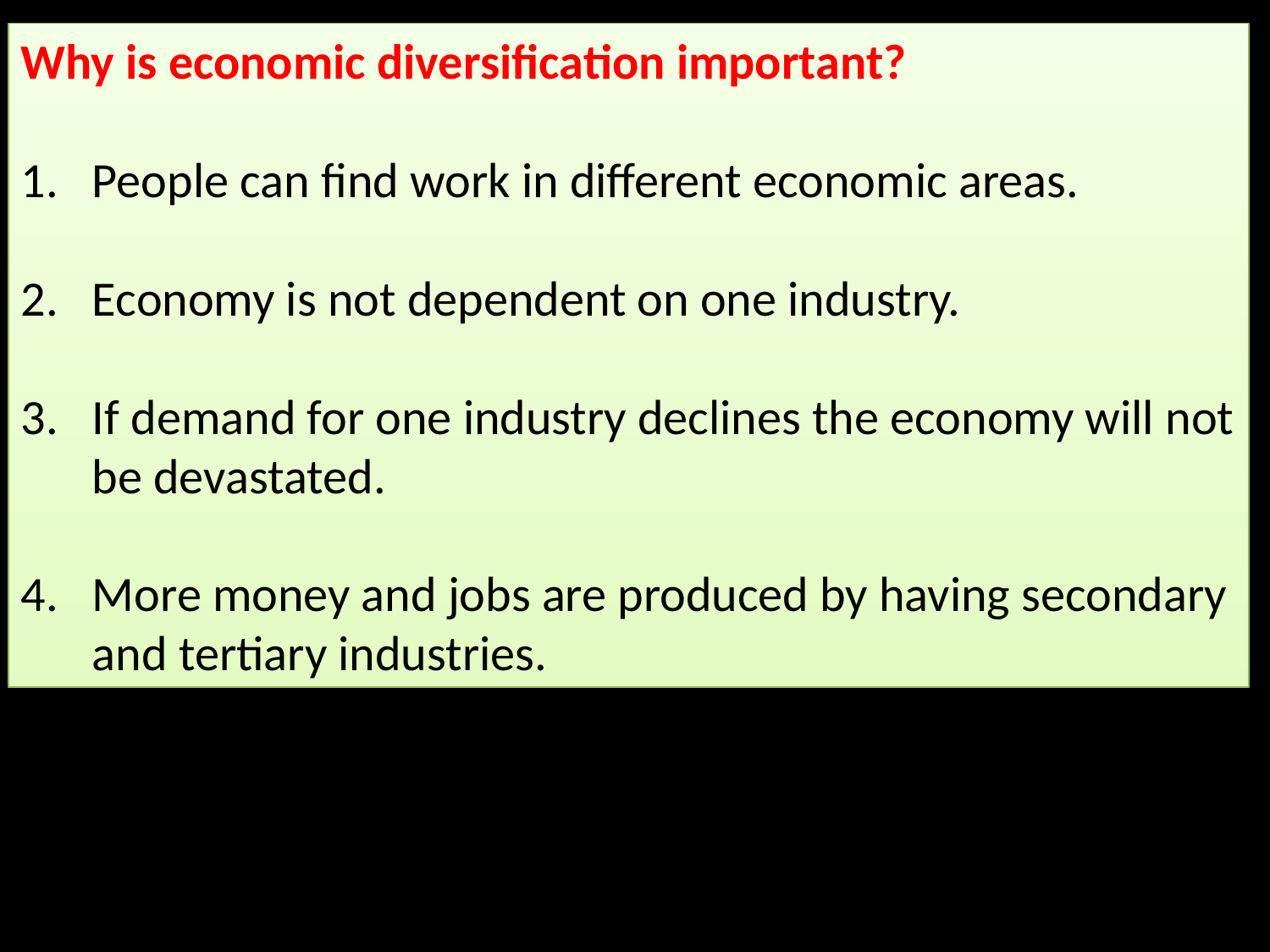

Why is economic diversification important?

People can find work in different economic areas.

Economy is not dependent on one industry.

If demand for one industry declines the economy will not be devastated.

More money and jobs are produced by having secondary and tertiary industries.